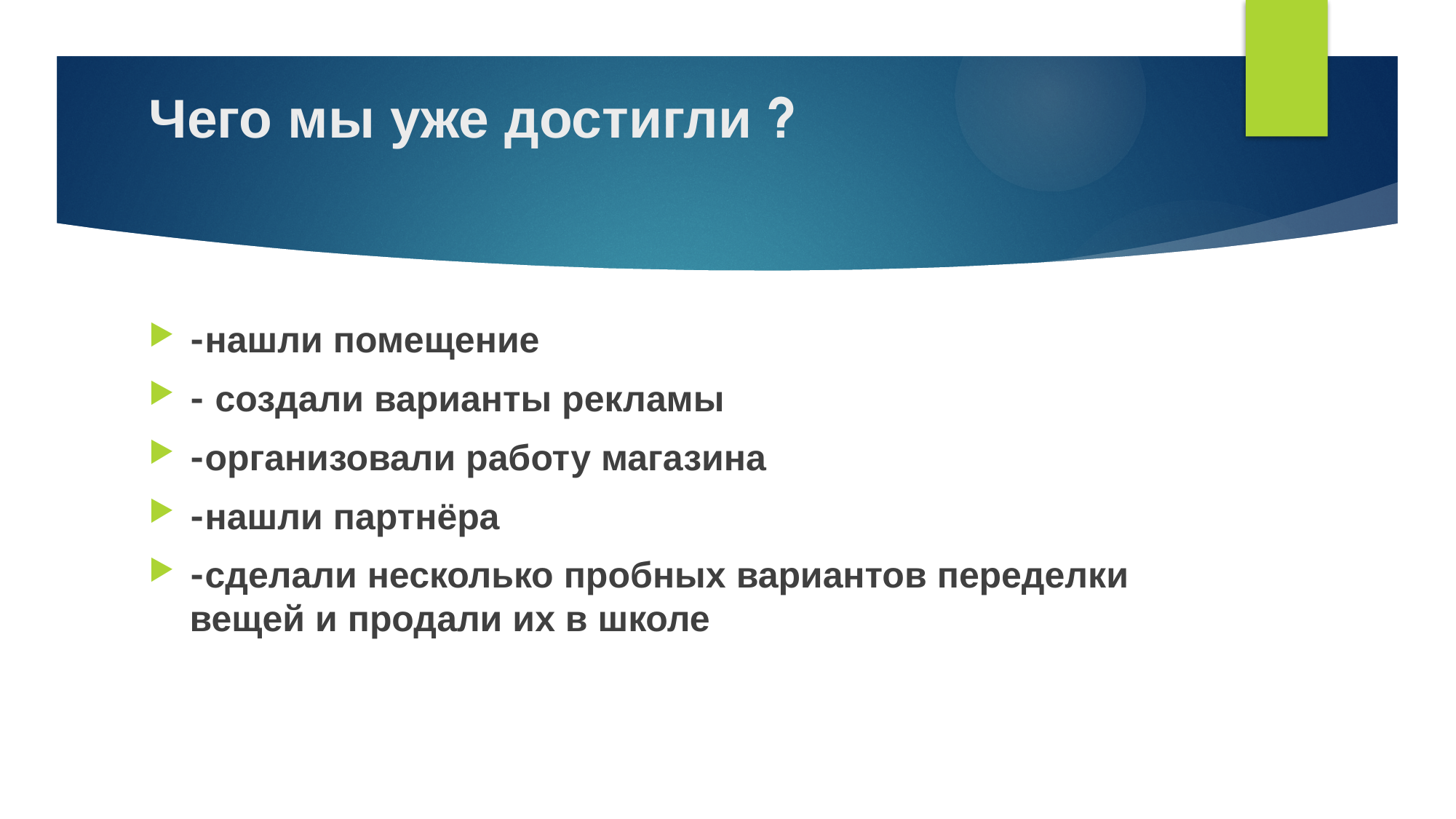

# Чего мы уже достигли ?
-нашли помещение
- создали варианты рекламы
-организовали работу магазина
-нашли партнёра
-сделали несколько пробных вариантов переделки вещей и продали их в школе